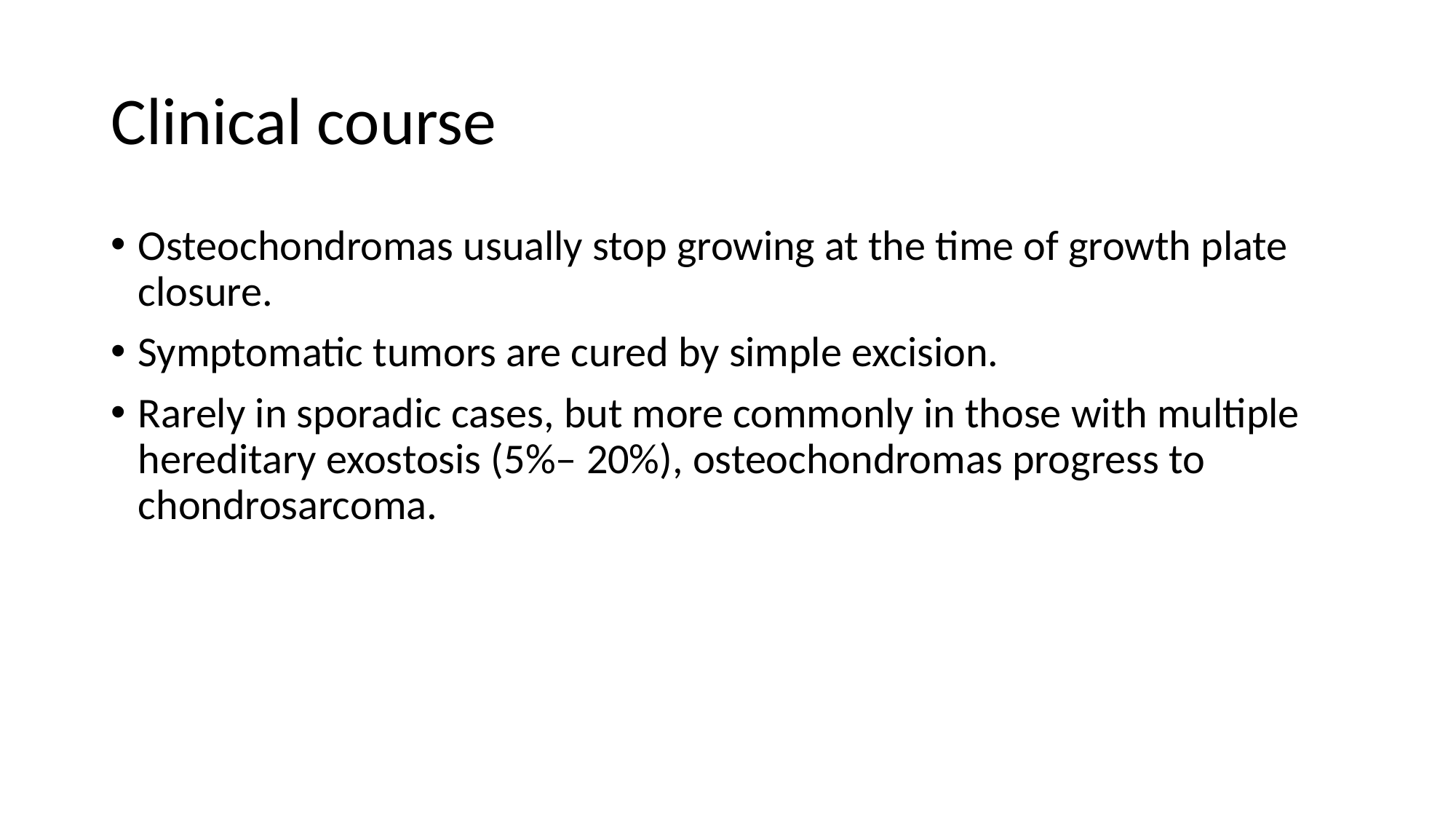

# Clinical course
Osteochondromas usually stop growing at the time of growth plate closure.
Symptomatic tumors are cured by simple excision.
Rarely in sporadic cases, but more commonly in those with multiple hereditary exostosis (5%– 20%), osteochondromas progress to chondrosarcoma.